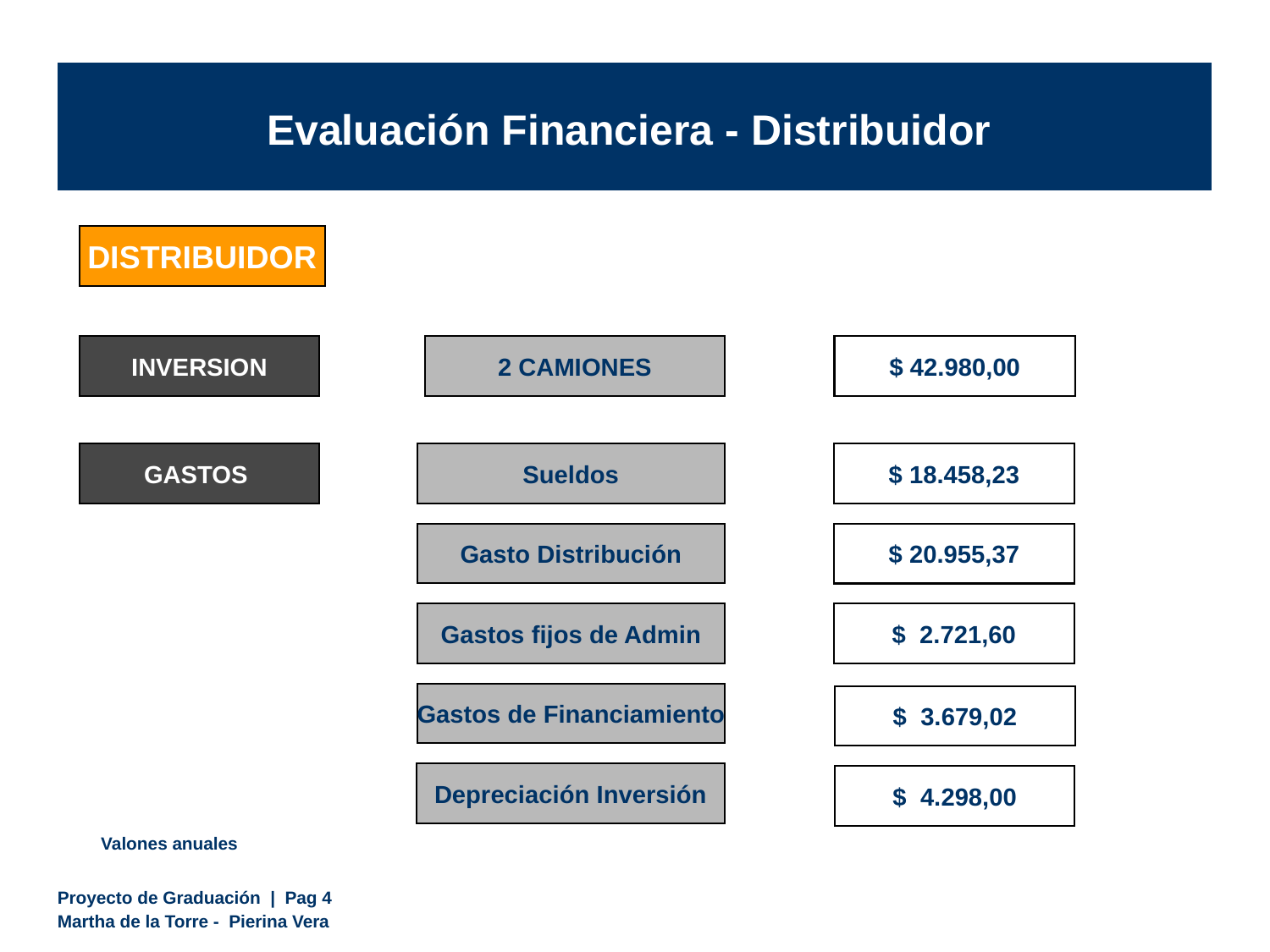

Evaluación Financiera - Distribuidor
DISTRIBUIDOR
INVERSION
2 CAMIONES
$ 42.980,00
$ 42.980,00
GASTOS
Sueldos
$ 18.458,23
Gasto Distribución
$ 20.955,37
Gastos fijos de Admin
$  2.721,60
Gastos de Financiamiento
$  3.679,02
Depreciación Inversión
$  4.298,00
Valones anuales